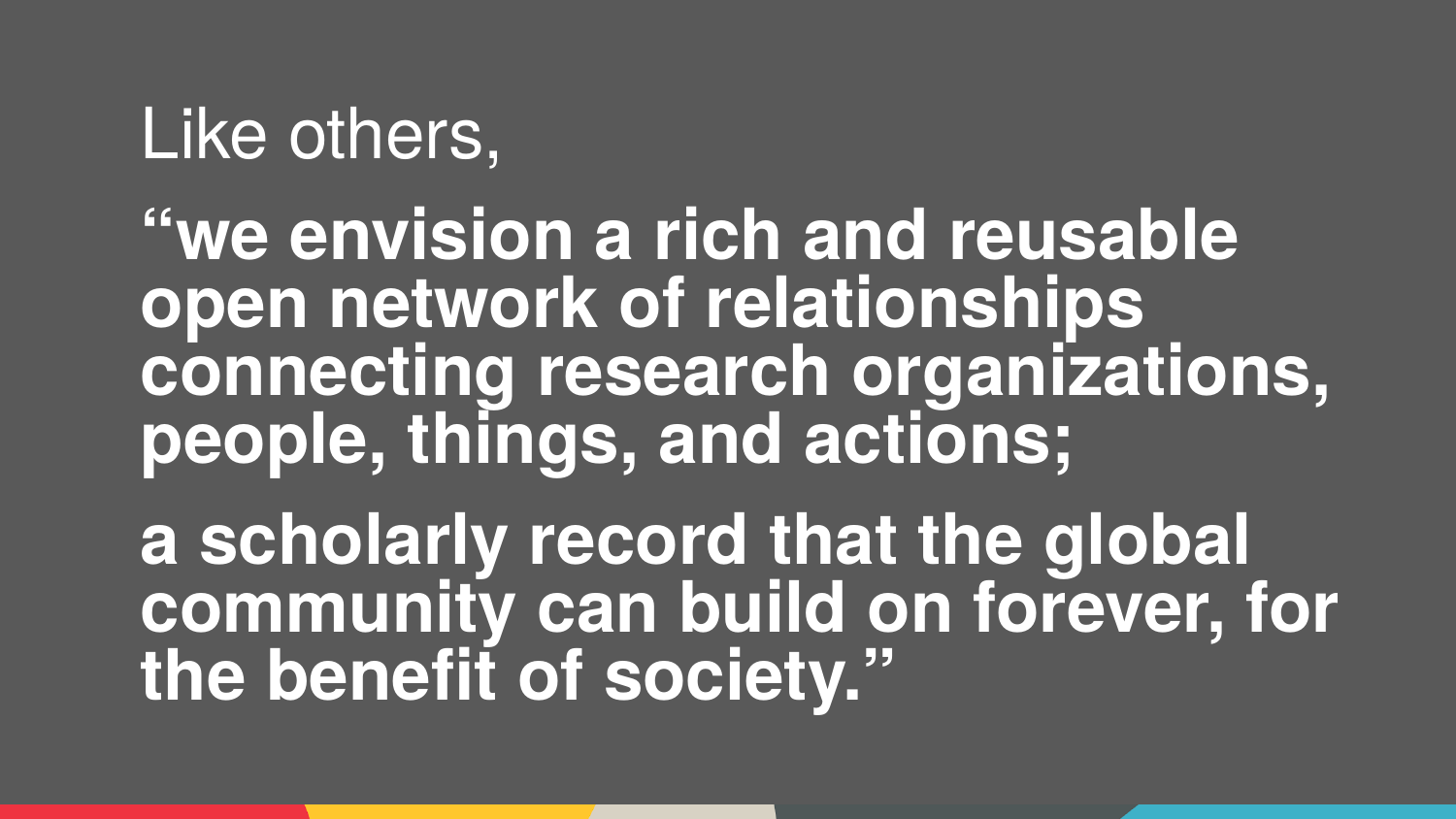

# Like others,

“we envision a rich and reusable open network of relationships connecting research organizations, people, things, and actions;

a scholarly record that the global community can build on forever, for the benefit of society.”